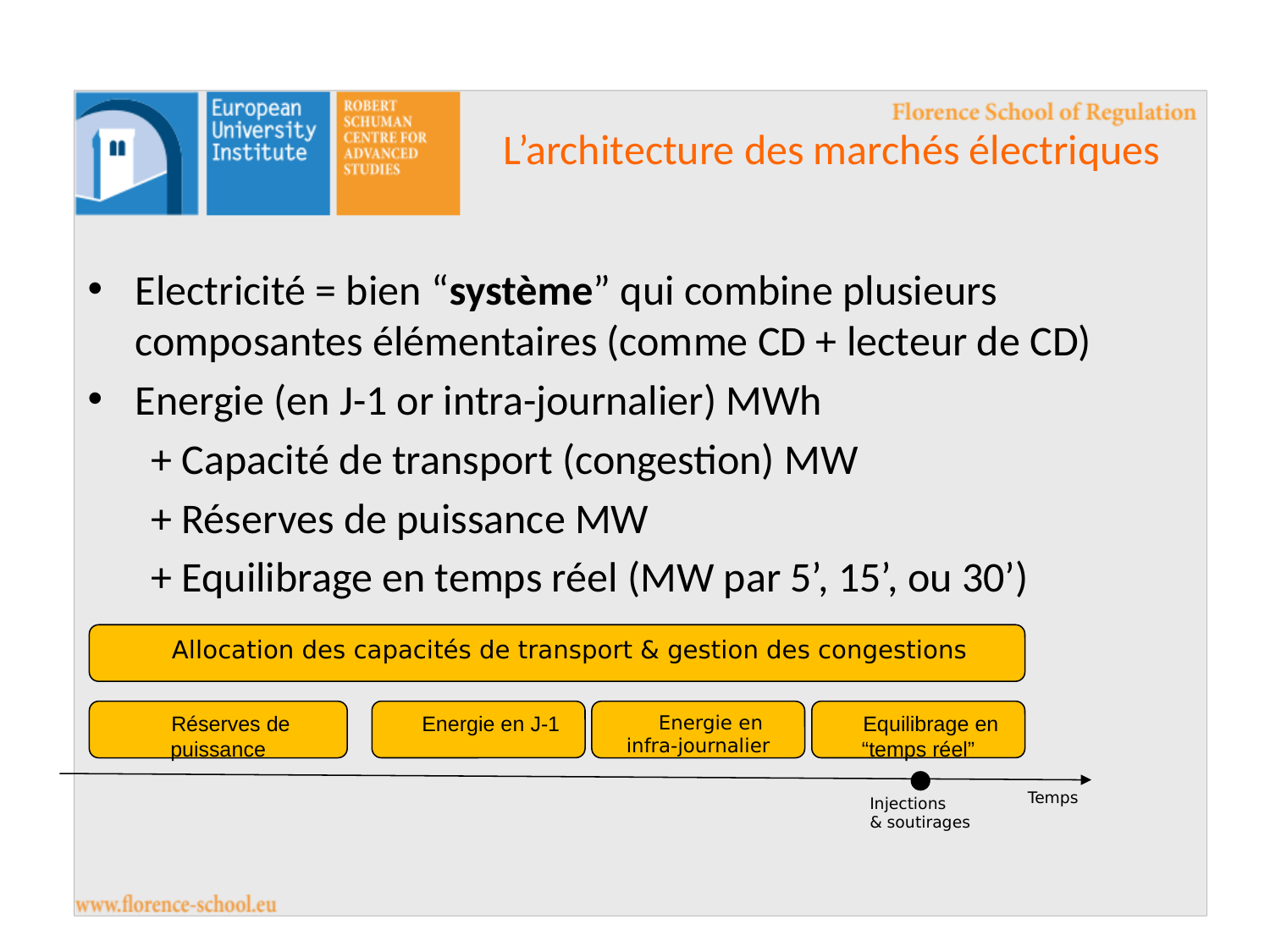

# L’architecture des marchés électriques
Electricité = bien “système” qui combine plusieurs composantes élémentaires (comme CD + lecteur de CD)
Energie (en J-1 or intra-journalier) MWh
+ Capacité de transport (congestion) MW
+ Réserves de puissance MW
+ Equilibrage en temps réel (MW par 5’, 15’, ou 30’)

Allocation des capacités de transport & gestion des congestions
Energie en J-1
Equilibrage en “temps réel”
Energie en infra-journalier

Temps
Injections
& soutirages
Réserves de puissance